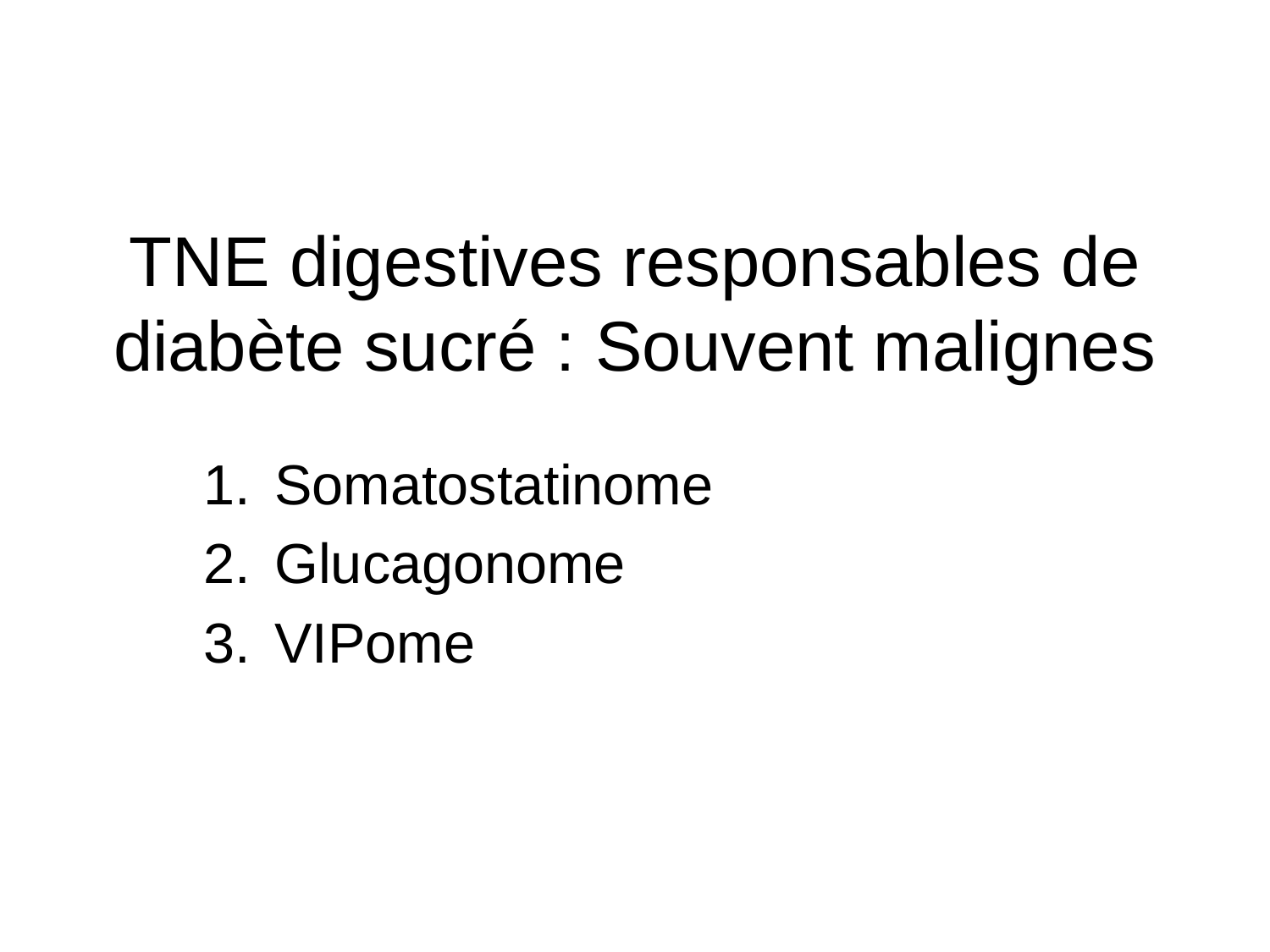

# TNE digestives responsables de diabète sucré : Souvent malignes
Somatostatinome
Glucagonome
VIPome